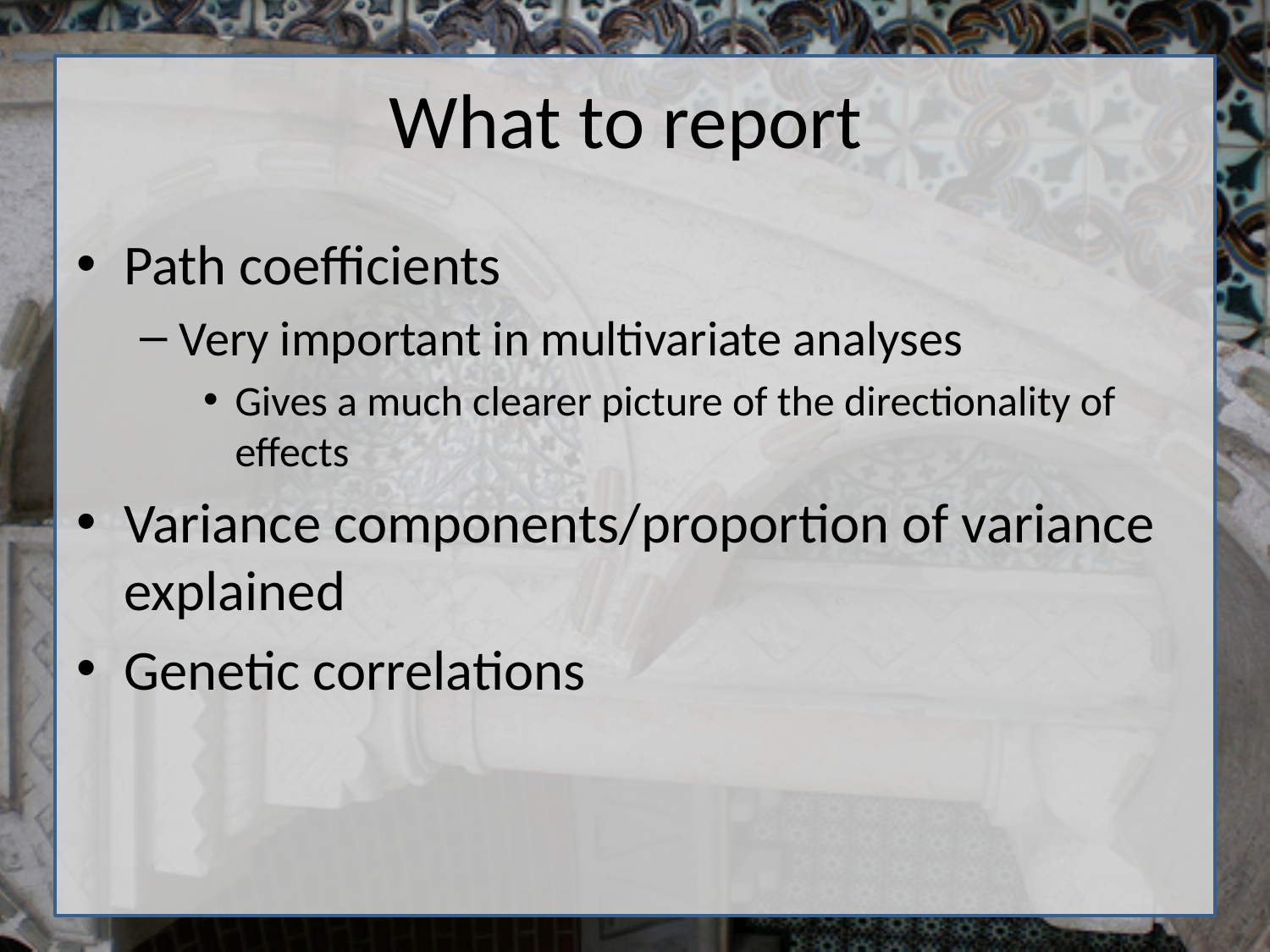

# What to report

Path coefficients
Very important in multivariate analyses
Gives a much clearer picture of the directionality of effects
Variance components/proportion of variance explained
Genetic correlations